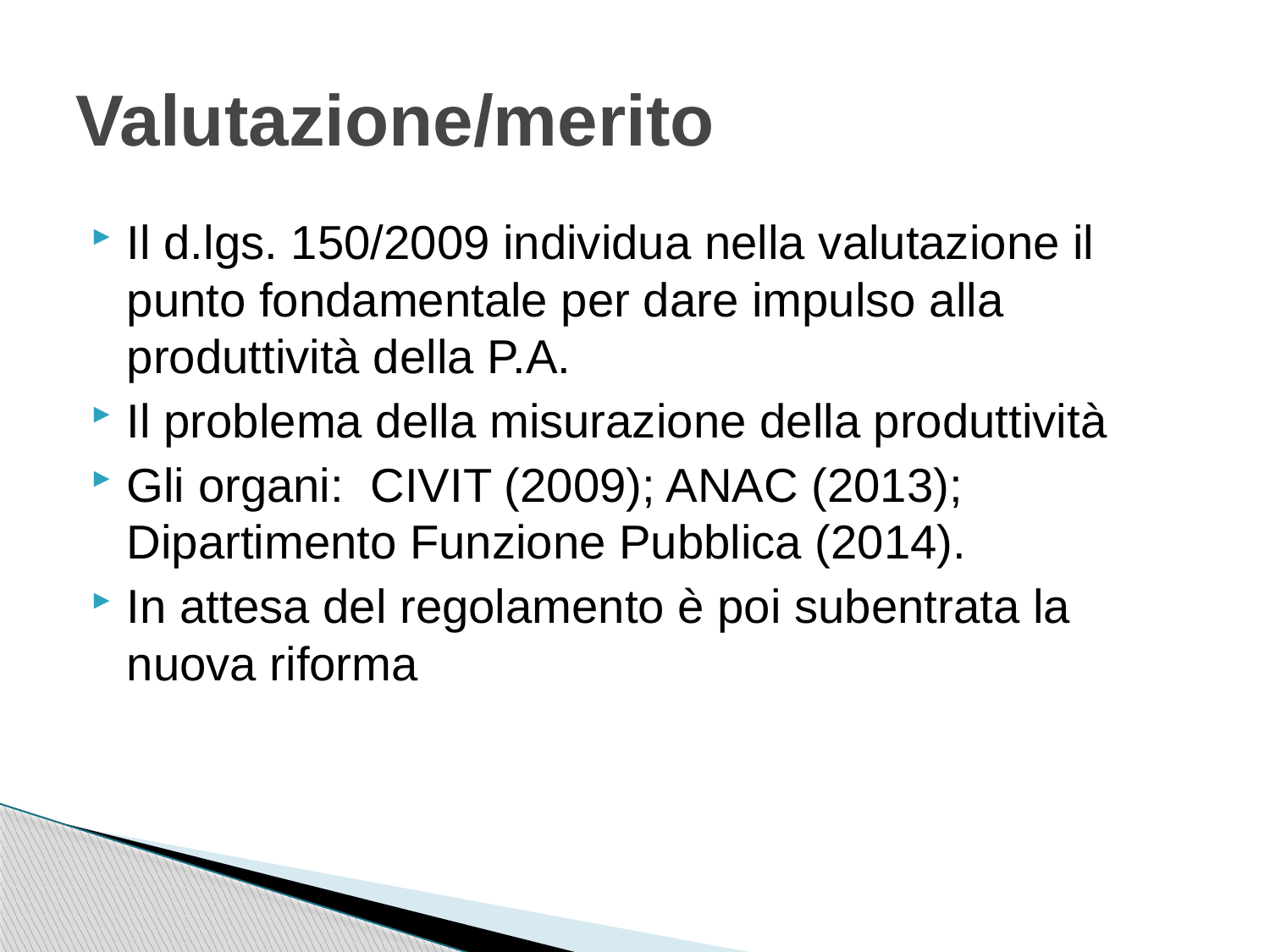

# Valutazione/merito
Il d.lgs. 150/2009 individua nella valutazione il punto fondamentale per dare impulso alla produttività della P.A.
Il problema della misurazione della produttività
Gli organi:  CIVIT (2009); ANAC (2013); Dipartimento Funzione Pubblica (2014).
In attesa del regolamento è poi subentrata la nuova riforma